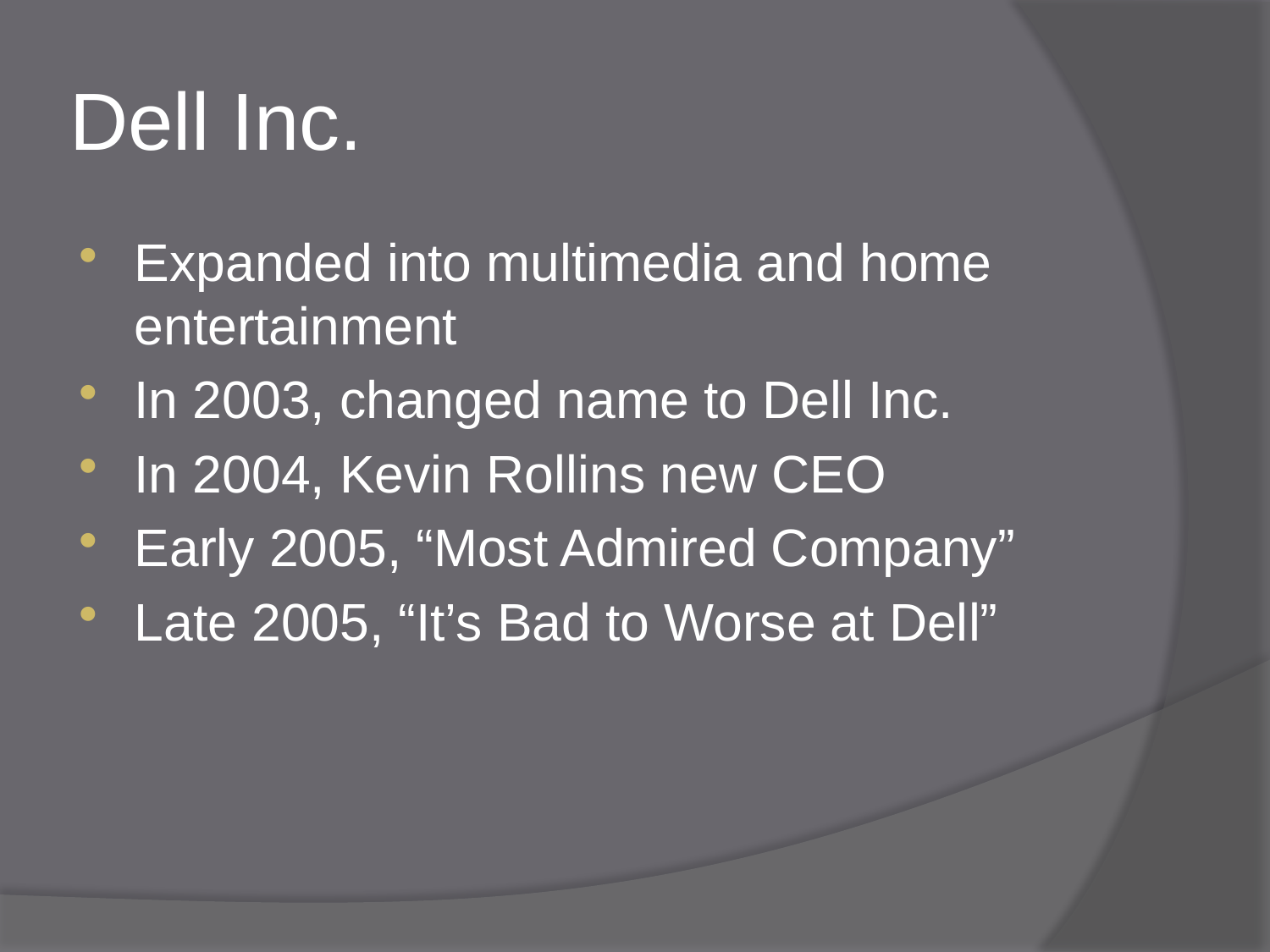

# Dell Inc.
Expanded into multimedia and home entertainment
In 2003, changed name to Dell Inc.
In 2004, Kevin Rollins new CEO
Early 2005, “Most Admired Company”
Late 2005, “It’s Bad to Worse at Dell”